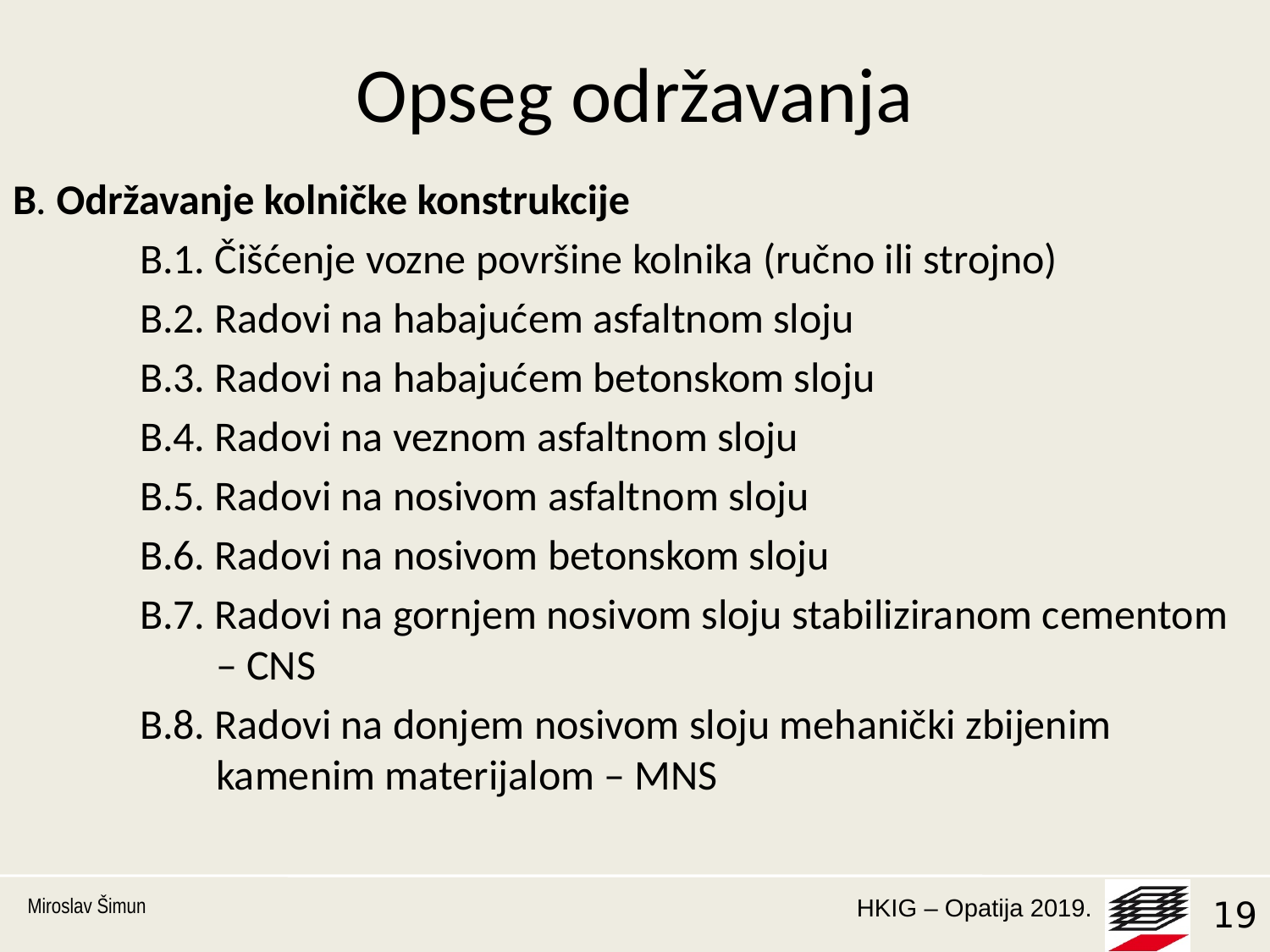

# Opseg održavanja
B. Održavanje kolničke konstrukcije
	B.1. Čišćenje vozne površine kolnika (ručno ili strojno)
	B.2. Radovi na habajućem asfaltnom sloju
	B.3. Radovi na habajućem betonskom sloju
	B.4. Radovi na veznom asfaltnom sloju
	B.5. Radovi na nosivom asfaltnom sloju
	B.6. Radovi na nosivom betonskom sloju
	B.7. Radovi na gornjem nosivom sloju stabiliziranom cementom 	        – CNS
	B.8. Radovi na donjem nosivom sloju mehanički zbijenim 	  	        kamenim materijalom – MNS

Miroslav Šimun
19